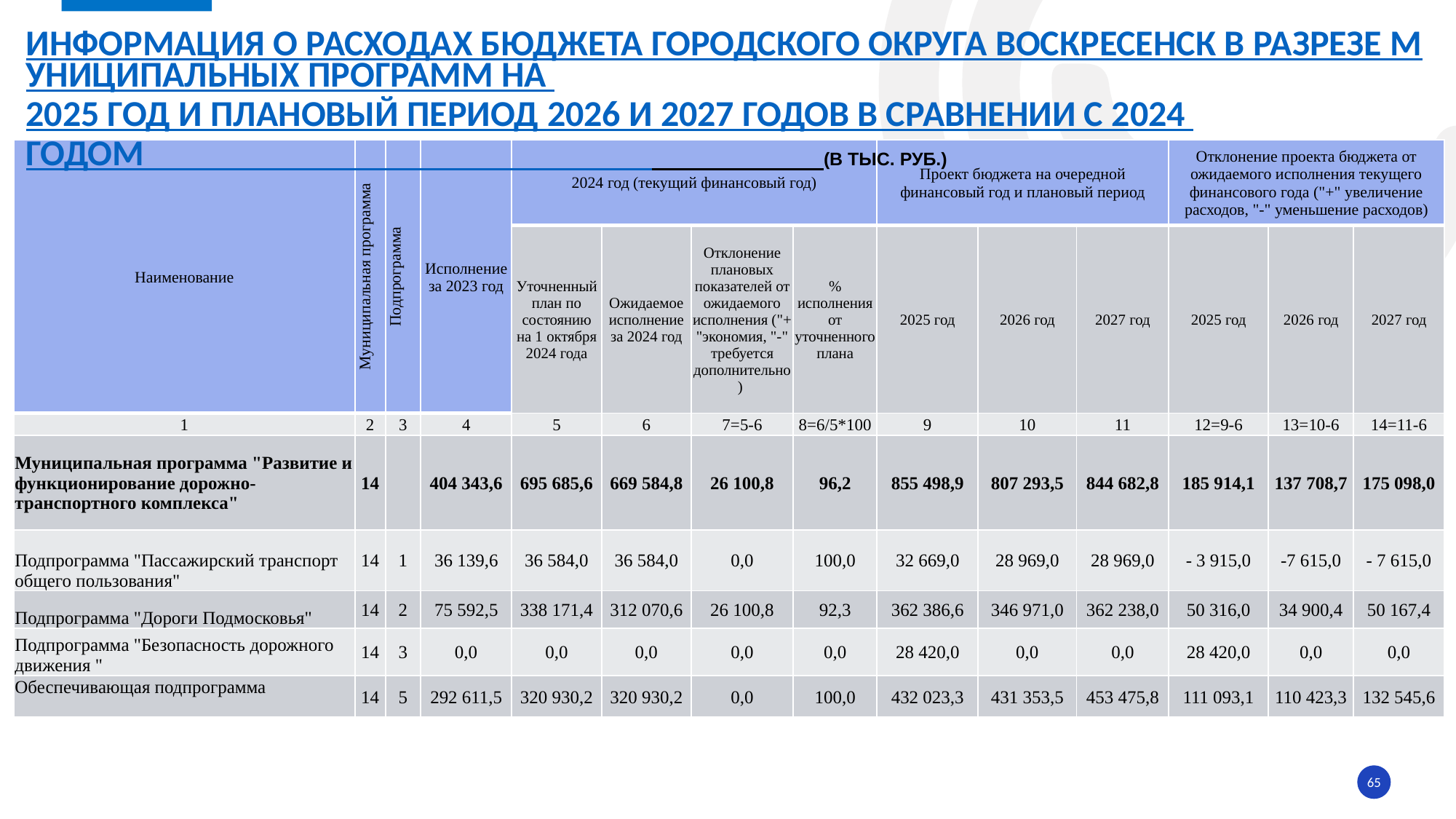

# информация о расходах БЮДЖЕТА ГОРОДСКОГО ОКРУГА ВОСКРЕСЕНСК в разрезе муниципальных ПРОГРАММ на 2025 год и плановый период 2026 и 2027 годов в сравнении с 2024 годом                                                                                   (в тыс. руб.)
| Наименование | Муниципальная программа | Подпрограмма | Исполнение за 2023 год | 2024 год (текущий финансовый год) |  |  |  | Проект бюджета на очередной финансовый год и плановый период |  |  | Отклонение проекта бюджета от ожидаемого исполнения текущего финансового года ("+" увеличение расходов, "-" уменьшение расходов) |  |  |
| --- | --- | --- | --- | --- | --- | --- | --- | --- | --- | --- | --- | --- | --- |
|  |  |  |  | Уточненный план по состоянию на 1 октября 2024 года | Ожидаемое исполнение за 2024 год | Отклонение плановых показателей от ожидаемого исполнения ("+ "экономия, "-" требуется дополнительно) | % исполнения от уточненного плана | 2025 год | 2026 год | 2027 год | 2025 год | 2026 год | 2027 год |
| 1 | 2 | 3 | 4 | 5 | 6 | 7=5-6 | 8=6/5\*100 | 9 | 10 | 11 | 12=9-6 | 13=10-6 | 14=11-6 |
| Муниципальная программа "Развитие и функционирование дорожно-транспортного комплекса" | 14 |  | 404 343,6 | 695 685,6 | 669 584,8 | 26 100,8 | 96,2 | 855 498,9 | 807 293,5 | 844 682,8 | 185 914,1 | 137 708,7 | 175 098,0 |
| Подпрограмма "Пассажирский транспорт общего пользования" | 14 | 1 | 36 139,6 | 36 584,0 | 36 584,0 | 0,0 | 100,0 | 32 669,0 | 28 969,0 | 28 969,0 | - 3 915,0 | -7 615,0 | - 7 615,0 |
| Подпрограмма "Дороги Подмосковья" | 14 | 2 | 75 592,5 | 338 171,4 | 312 070,6 | 26 100,8 | 92,3 | 362 386,6 | 346 971,0 | 362 238,0 | 50 316,0 | 34 900,4 | 50 167,4 |
| Подпрограмма "Безопасность дорожного движения " | 14 | 3 | 0,0 | 0,0 | 0,0 | 0,0 | 0,0 | 28 420,0 | 0,0 | 0,0 | 28 420,0 | 0,0 | 0,0 |
| Обеспечивающая подпрограмма | 14 | 5 | 292 611,5 | 320 930,2 | 320 930,2 | 0,0 | 100,0 | 432 023,3 | 431 353,5 | 453 475,8 | 111 093,1 | 110 423,3 | 132 545,6 |

65